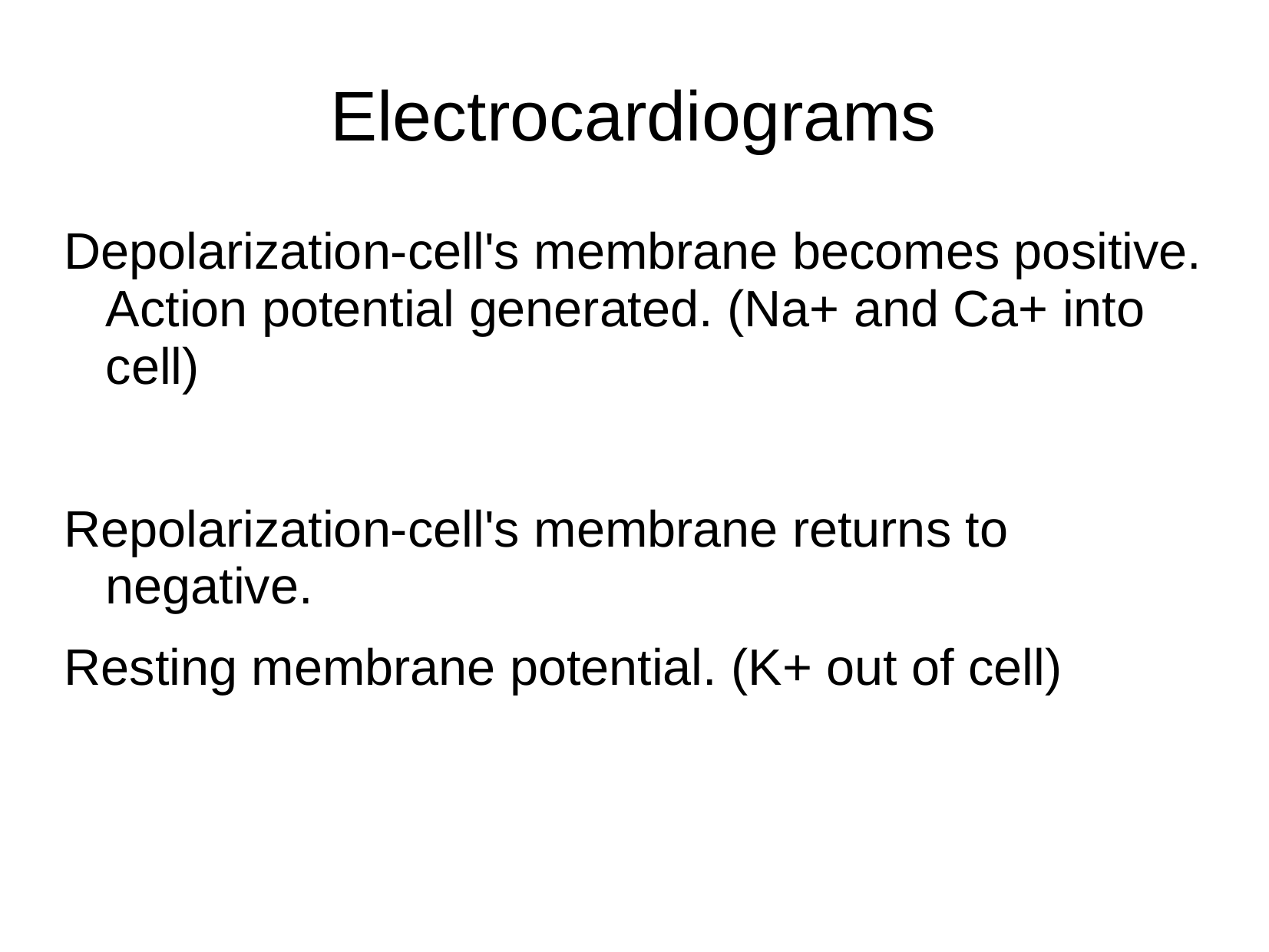

# Electrocardiograms
Depolarization-cell's membrane becomes positive. Action potential generated. (Na+ and Ca+ into cell)

Repolarization-cell's membrane returns to negative.
Resting membrane potential. (K+ out of cell)